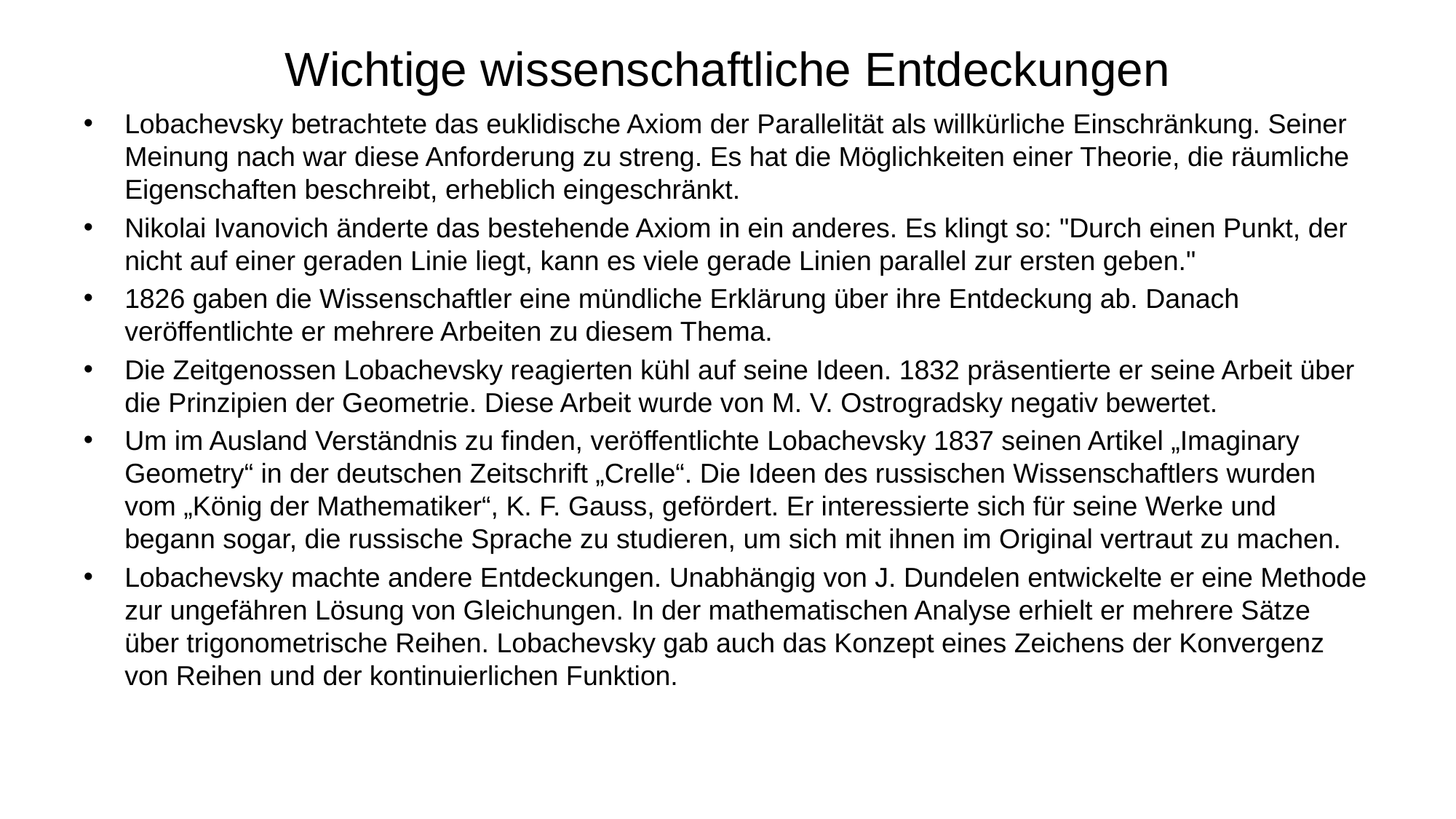

# Wichtige wissenschaftliche Entdeckungen

Lobachevsky betrachtete das euklidische Axiom der Parallelität als willkürliche Einschränkung. Seiner Meinung nach war diese Anforderung zu streng. Es hat die Möglichkeiten einer Theorie, die räumliche Eigenschaften beschreibt, erheblich eingeschränkt.
Nikolai Ivanovich änderte das bestehende Axiom in ein anderes. Es klingt so: "Durch einen Punkt, der nicht auf einer geraden Linie liegt, kann es viele gerade Linien parallel zur ersten geben."
1826 gaben die Wissenschaftler eine mündliche Erklärung über ihre Entdeckung ab. Danach veröffentlichte er mehrere Arbeiten zu diesem Thema.
Die Zeitgenossen Lobachevsky reagierten kühl auf seine Ideen. 1832 präsentierte er seine Arbeit über die Prinzipien der Geometrie. Diese Arbeit wurde von M. V. Ostrogradsky negativ bewertet.
Um im Ausland Verständnis zu finden, veröffentlichte Lobachevsky 1837 seinen Artikel „Imaginary Geometry“ in der deutschen Zeitschrift „Crelle“. Die Ideen des russischen Wissenschaftlers wurden vom „König der Mathematiker“, K. F. Gauss, gefördert. Er interessierte sich für seine Werke und begann sogar, die russische Sprache zu studieren, um sich mit ihnen im Original vertraut zu machen.
Lobachevsky machte andere Entdeckungen. Unabhängig von J. Dundelen entwickelte er eine Methode zur ungefähren Lösung von Gleichungen. In der mathematischen Analyse erhielt er mehrere Sätze über trigonometrische Reihen. Lobachevsky gab auch das Konzept eines Zeichens der Konvergenz von Reihen und der kontinuierlichen Funktion.